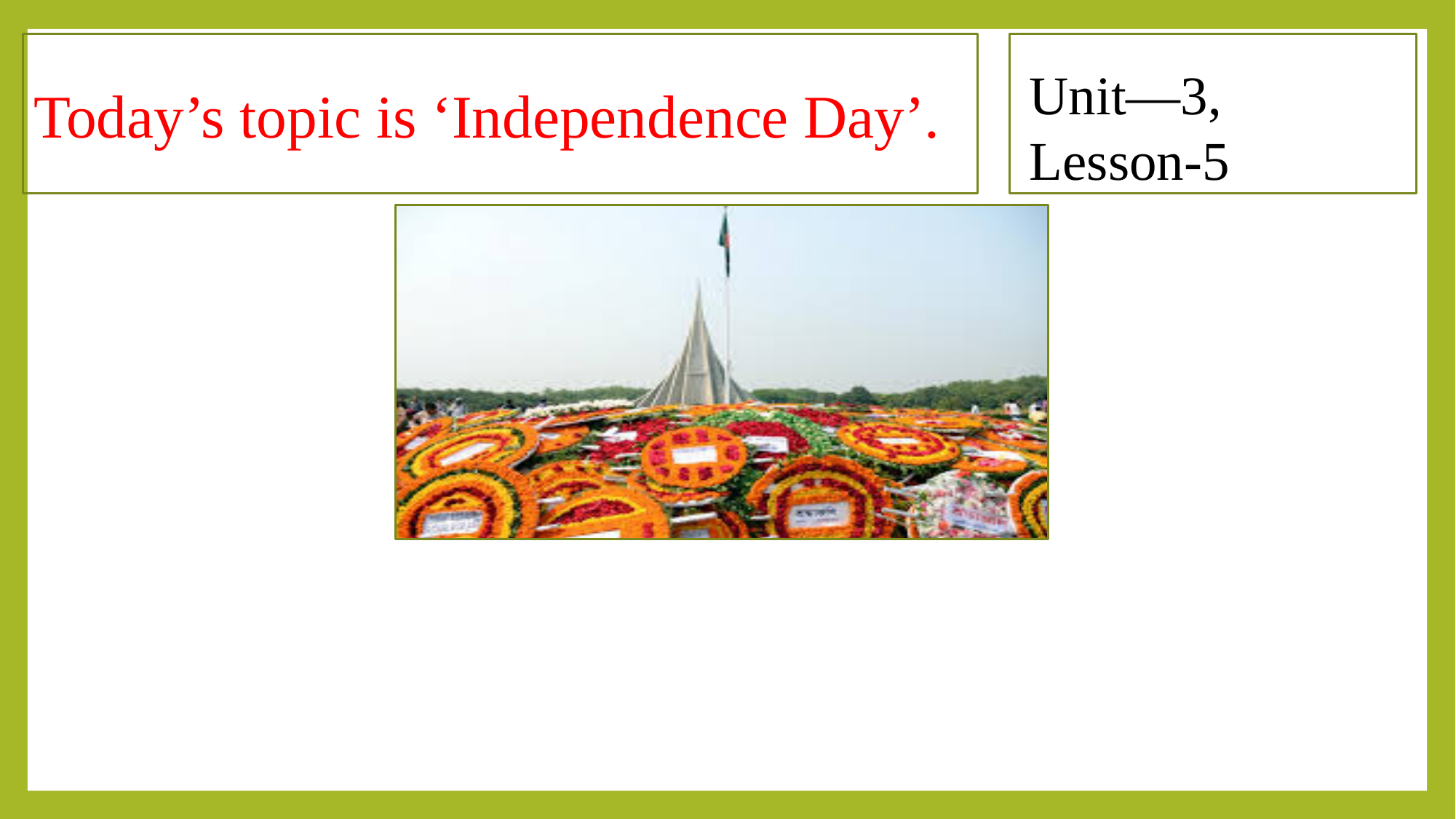

Today’s topic is ‘Independence Day’.

Unit—3, Lesson-5